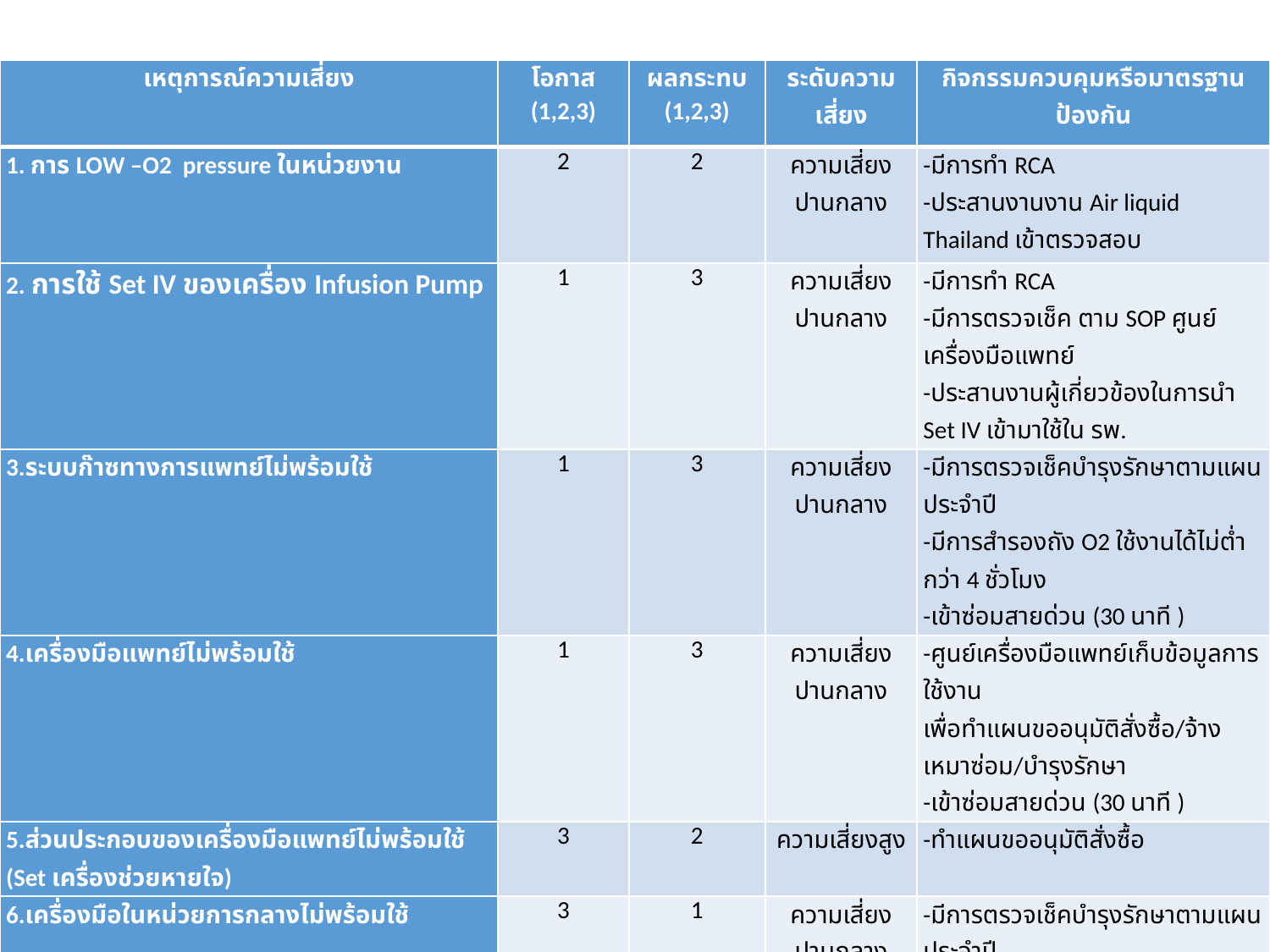

| เหตุการณ์ความเสี่ยง | โอกาส (1,2,3) | ผลกระทบ (1,2,3) | ระดับความเสี่ยง | กิจกรรมควบคุมหรือมาตรฐานป้องกัน |
| --- | --- | --- | --- | --- |
| 1. การ LOW –O2 pressure ในหน่วยงาน | 2 | 2 | ความเสี่ยงปานกลาง | -มีการทำ RCA -ประสานงานงาน Air liquid Thailand เข้าตรวจสอบ |
| 2. การใช้ Set IV ของเครื่อง Infusion Pump | 1 | 3 | ความเสี่ยงปานกลาง | -มีการทำ RCA -มีการตรวจเช็ค ตาม SOP ศูนย์เครื่องมือแพทย์ -ประสานงานผู้เกี่ยวข้องในการนำ Set IV เข้ามาใช้ใน รพ. |
| 3.ระบบก๊าซทางการแพทย์ไม่พร้อมใช้ | 1 | 3 | ความเสี่ยงปานกลาง | -มีการตรวจเช็คบำรุงรักษาตามแผนประจำปี -มีการสำรองถัง O2 ใช้งานได้ไม่ต่ำกว่า 4 ชั่วโมง -เข้าซ่อมสายด่วน (30 นาที ) |
| 4.เครื่องมือแพทย์ไม่พร้อมใช้ | 1 | 3 | ความเสี่ยงปานกลาง | -ศูนย์เครื่องมือแพทย์เก็บข้อมูลการใช้งาน เพื่อทำแผนขออนุมัติสั่งซื้อ/จ้างเหมาซ่อม/บำรุงรักษา -เข้าซ่อมสายด่วน (30 นาที ) |
| 5.ส่วนประกอบของเครื่องมือแพทย์ไม่พร้อมใช้ (Set เครื่องช่วยหายใจ) | 3 | 2 | ความเสี่ยงสูง | -ทำแผนขออนุมัติสั่งซื้อ |
| 6.เครื่องมือในหน่วยการกลางไม่พร้อมใช้ | 3 | 1 | ความเสี่ยงปานกลาง | -มีการตรวจเช็คบำรุงรักษาตามแผนประจำปี -เข้าซ่อมสายด่วน (30 นาที ) |
| 7.ระบบห้องแยกไม่สามารถใช้งานได้ | 2 | 2 | ความเสี่ยงปานกลาง | -มีการตรวจเช็คบำรุงรักษาตามแผนประจำปี -เข้าซ่อมสายด่วน (30 นาที |